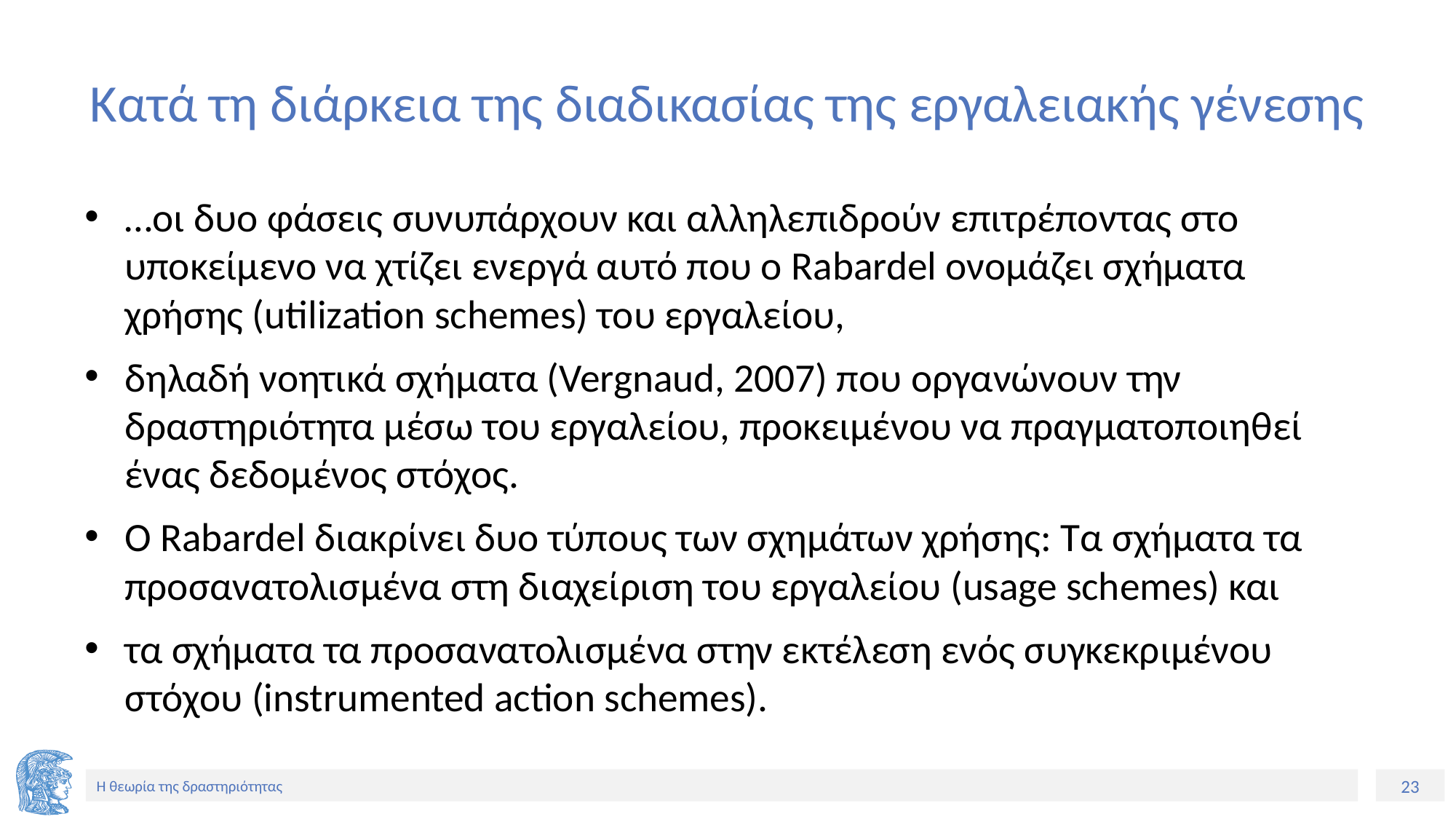

# Κατά τη διάρκεια της διαδικασίας της εργαλειακής γένεσης
…οι δυο φάσεις συνυπάρχουν και αλληλεπιδρούν επιτρέποντας στο υποκείμενο να χτίζει ενεργά αυτό που ο Rabardel ονομάζει σχήματα χρήσης (utilization schemes) του εργαλείου,
δηλαδή νοητικά σχήματα (Vergnaud, 2007) που οργανώνουν την δραστηριότητα μέσω του εργαλείου, προκειμένου να πραγματοποιηθεί ένας δεδομένος στόχος.
Ο Rabardel διακρίνει δυο τύπους των σχημάτων χρήσης: Τα σχήματα τα προσανατολισμένα στη διαχείριση του εργαλείου (usage schemes) και
τα σχήματα τα προσανατολισμένα στην εκτέλεση ενός συγκεκριμένου στόχου (instrumented action schemes).